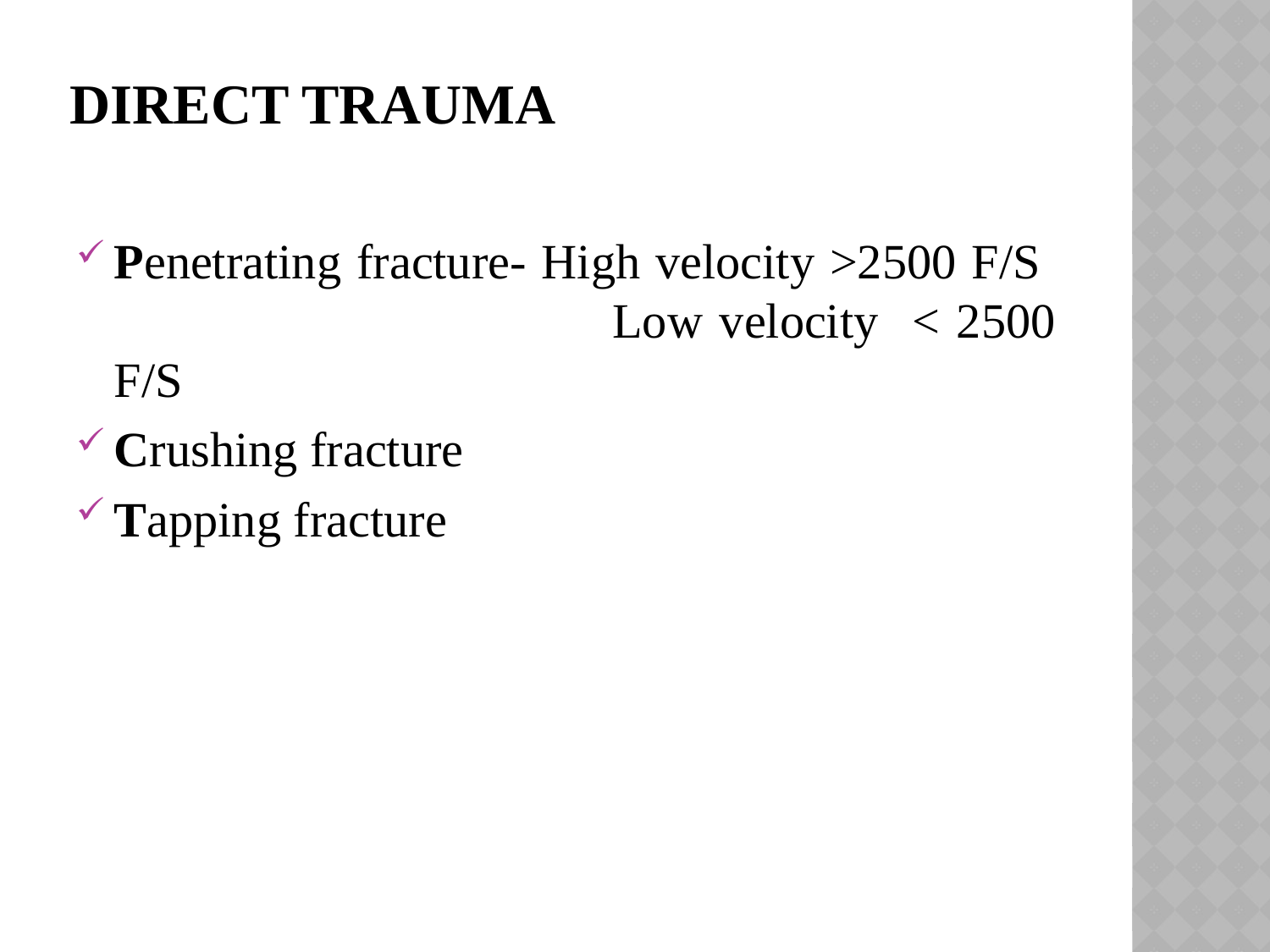

# Direct trauma
Penetrating fracture- High velocity >2500 F/S  			       Low velocity  < 2500 F/S
Crushing fracture
Tapping fracture